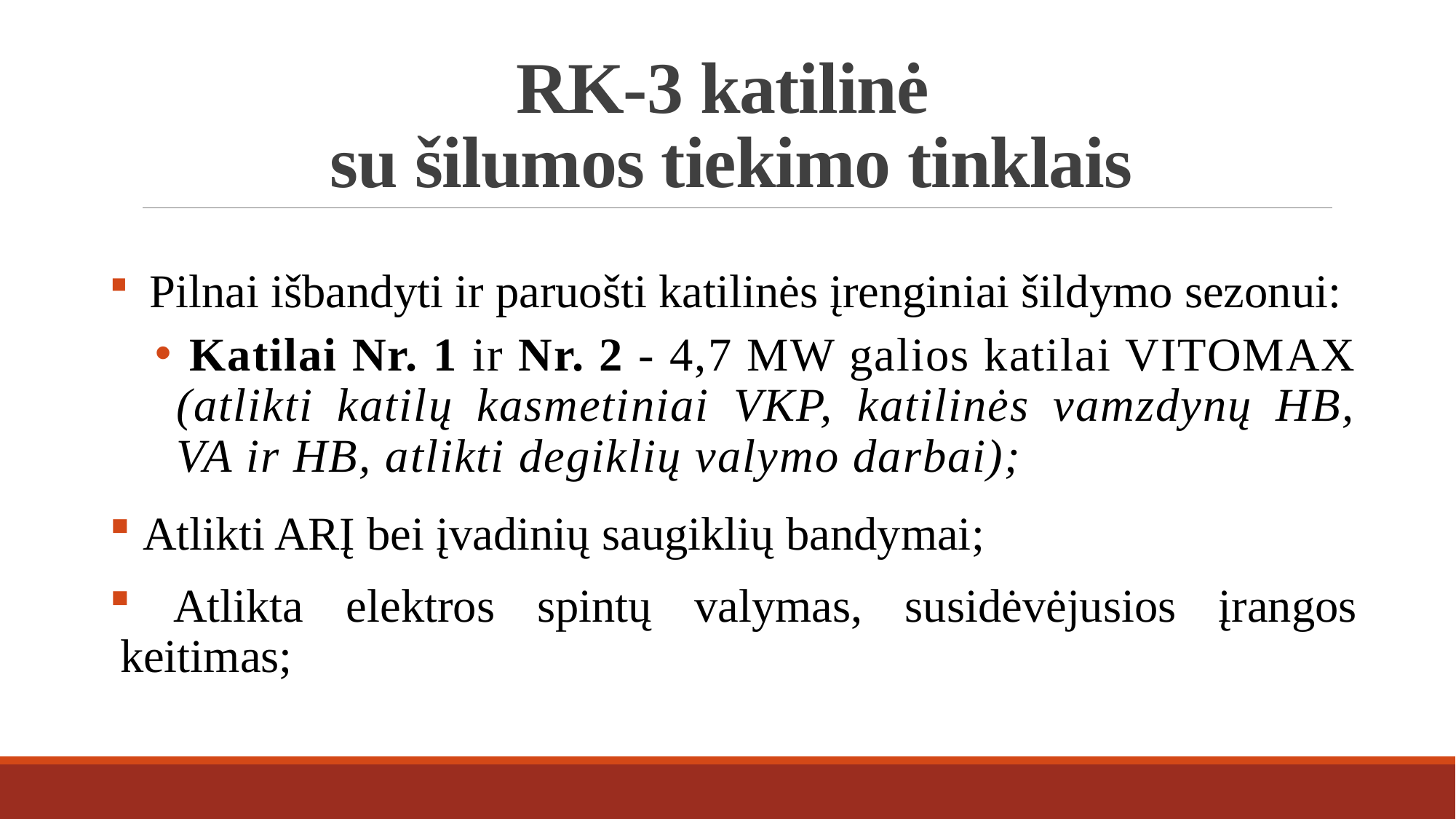

# RK-3 katilinė su šilumos tiekimo tinklais
  Pilnai išbandyti ir paruošti katilinės įrenginiai šildymo sezonui:
 Katilai Nr. 1 ir Nr. 2 - 4,7 MW galios katilai VITOMAX (atlikti katilų kasmetiniai VKP, katilinės vamzdynų HB, VA ir HB, atlikti degiklių valymo darbai);
 Atlikti ARĮ bei įvadinių saugiklių bandymai;
 Atlikta elektros spintų valymas, susidėvėjusios įrangos keitimas;